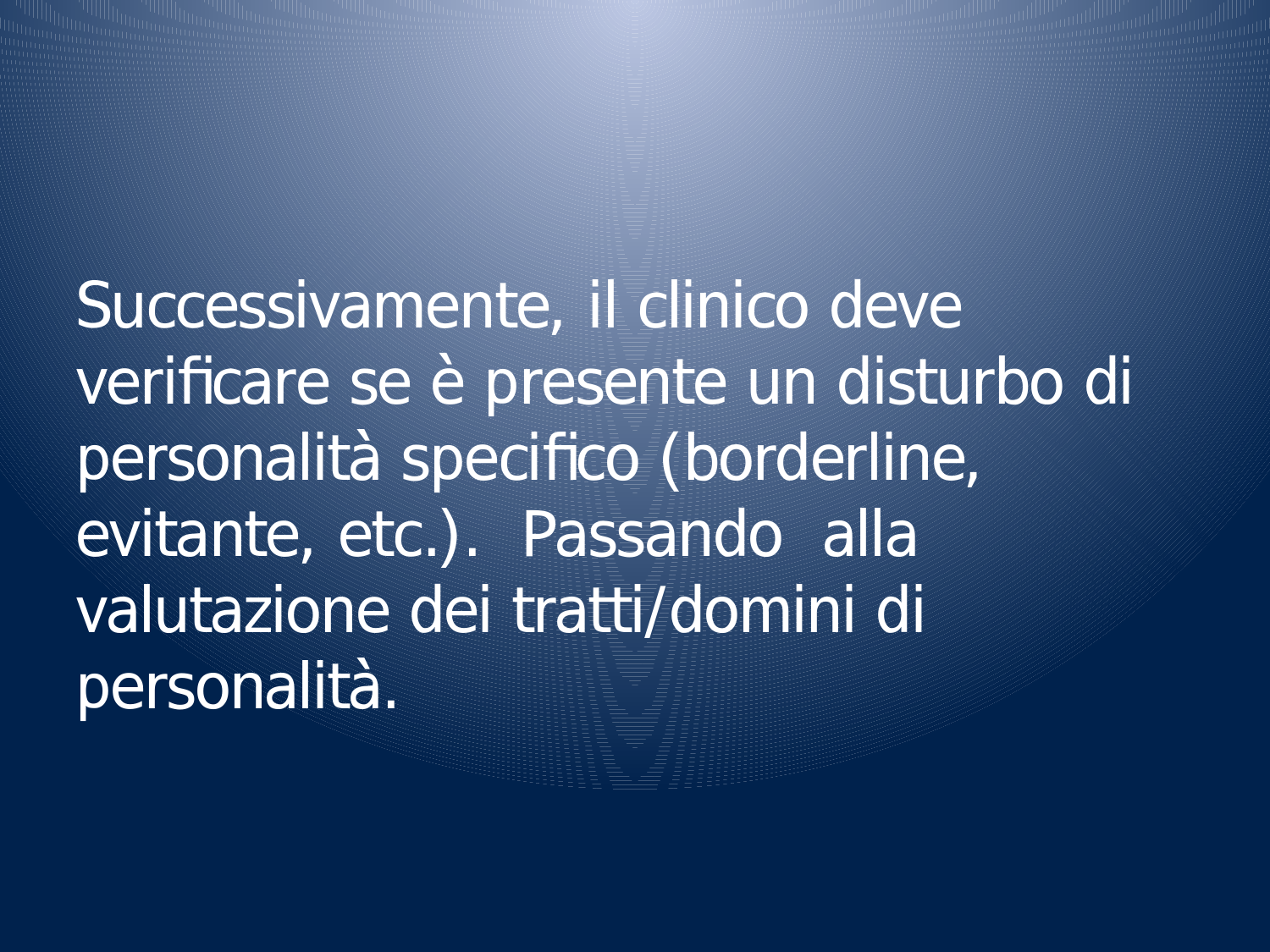

#
Successivamente, il clinico deve verificare se è presente un disturbo di personalità specifico (borderline, evitante, etc.).  Passando  alla valutazione dei tratti/domini di personalità.